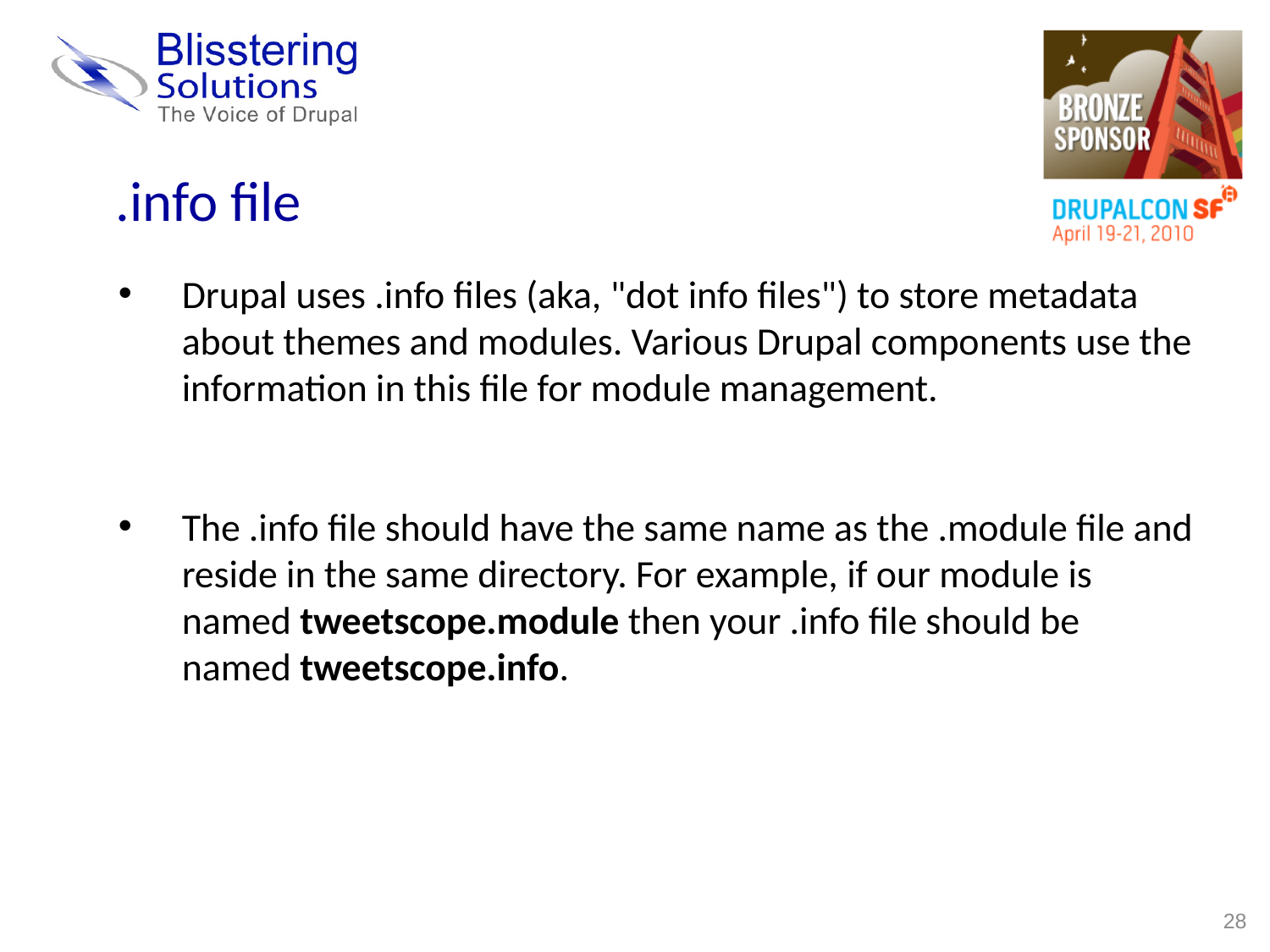

.info file
Drupal uses .info files (aka, "dot info files") to store metadata about themes and modules. Various Drupal components use the information in this file for module management.

The .info file should have the same name as the .module file and reside in the same directory. For example, if our module is named tweetscope.module then your .info file should be named tweetscope.info.

28